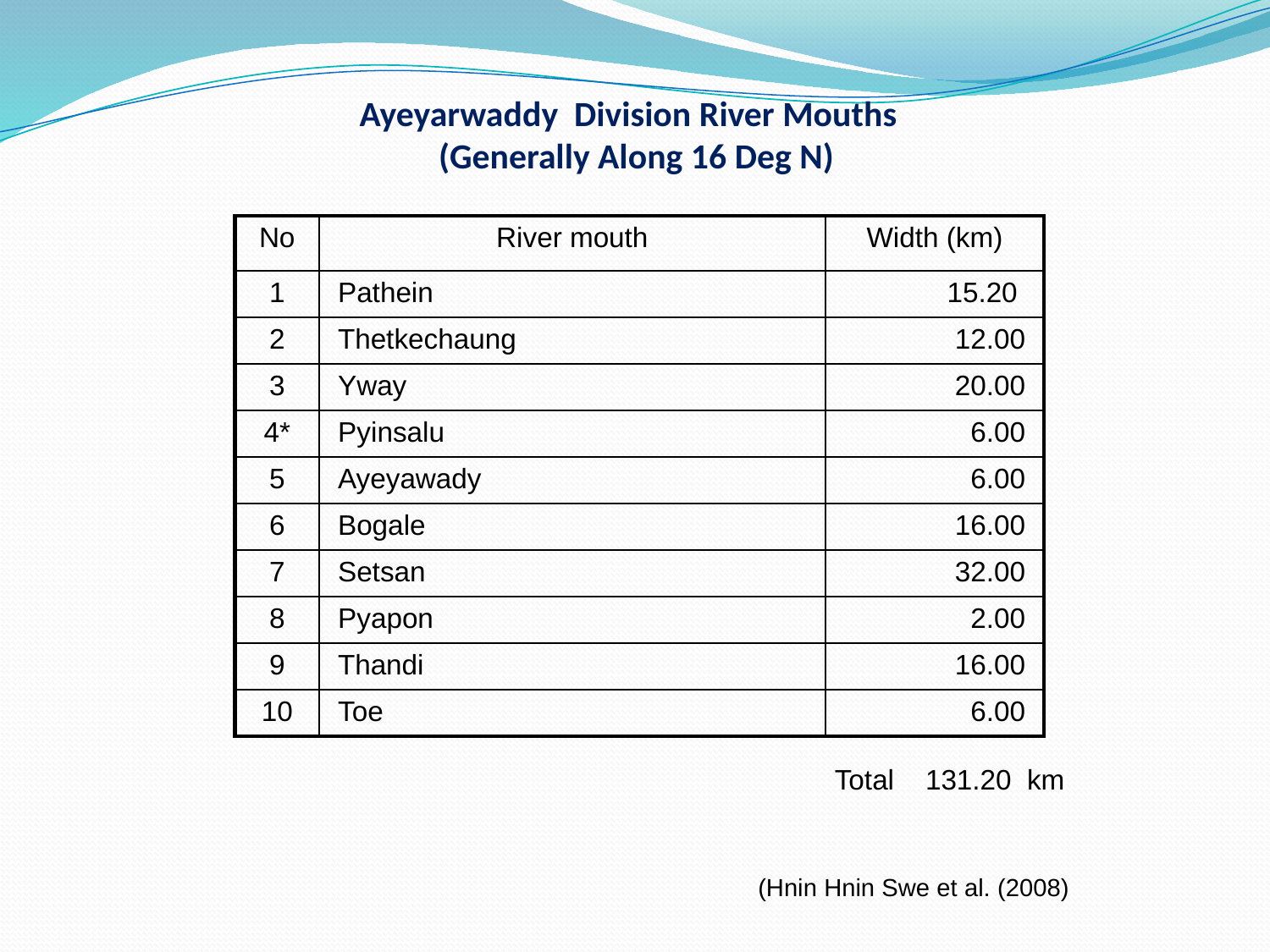

# Ayeyarwaddy  Division River Mouths (Generally Along 16 Deg N)
| No | River mouth | Width (km) |
| --- | --- | --- |
| 1 | Pathein | 15.20 |
| 2 | Thetkechaung | 12.00 |
| 3 | Yway | 20.00 |
| 4\* | Pyinsalu | 6.00 |
| 5 | Ayeyawady | 6.00 |
| 6 | Bogale | 16.00 |
| 7 | Setsan | 32.00 |
| 8 | Pyapon | 2.00 |
| 9 | Thandi | 16.00 |
| 10 | Toe | 6.00 |
Total    131.20  km
(Hnin Hnin Swe et al. (2008)